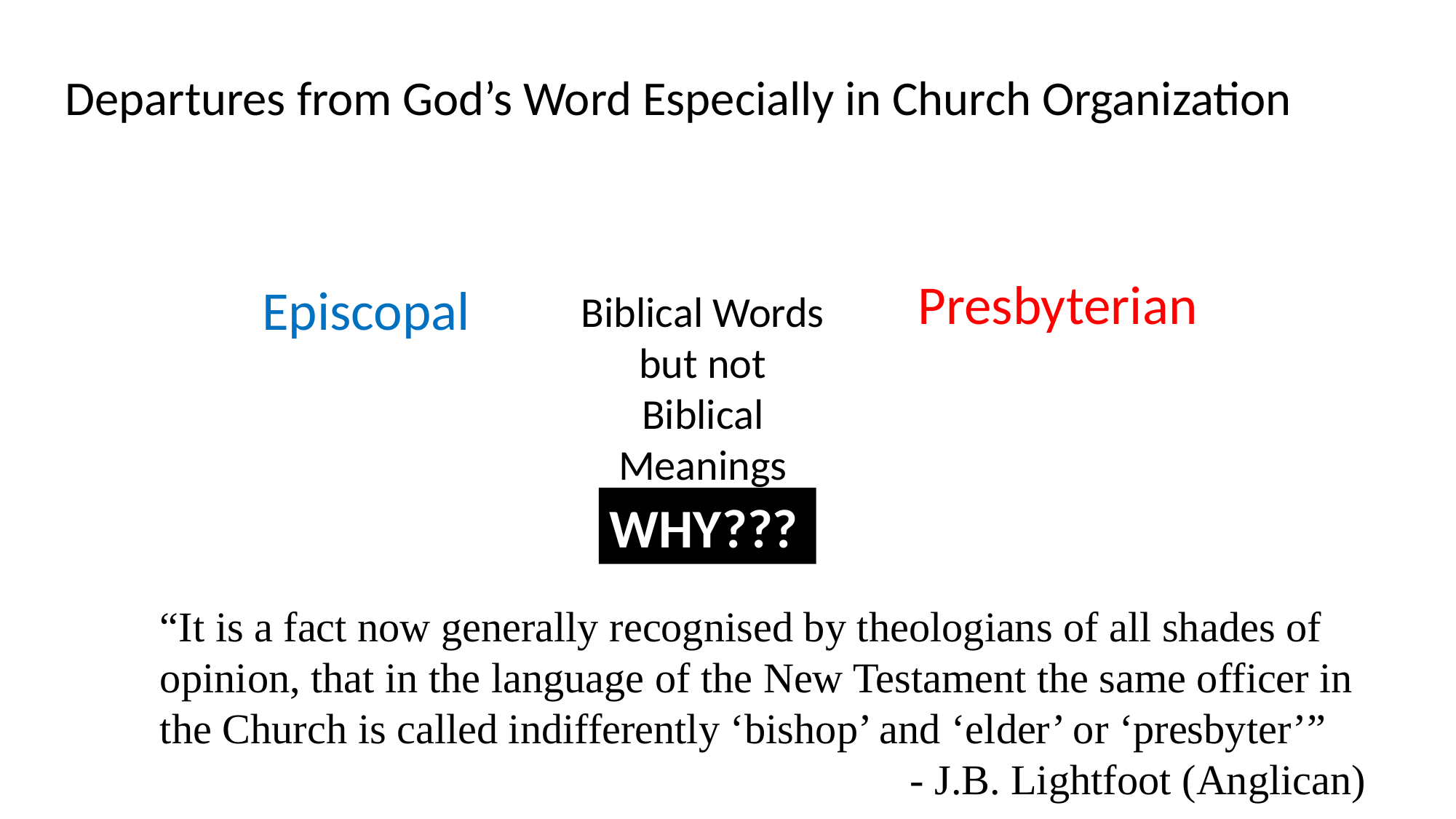

Departures from God’s Word Especially in Church Organization
Presbyterian
Episcopal
Biblical Words
but not
Biblical Meanings
WHY???
“It is a fact now generally recognised by theologians of all shades of opinion, that in the language of the New Testament the same officer in the Church is called indifferently ‘bishop’ and ‘elder’ or ‘presbyter’”
- J.B. Lightfoot (Anglican)